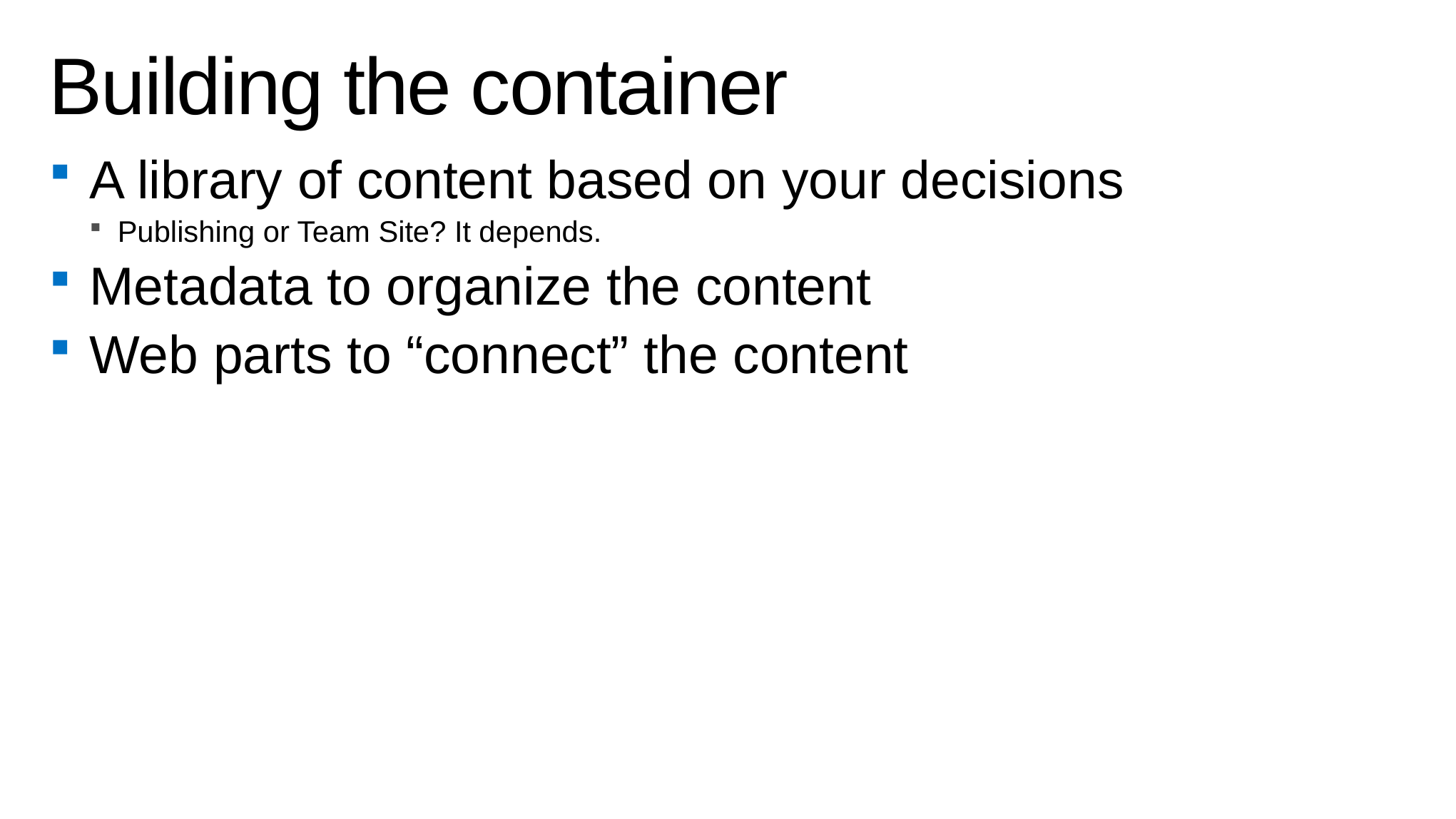

# Building the container
A library of content based on your decisions
Publishing or Team Site? It depends.
Metadata to organize the content
Web parts to “connect” the content